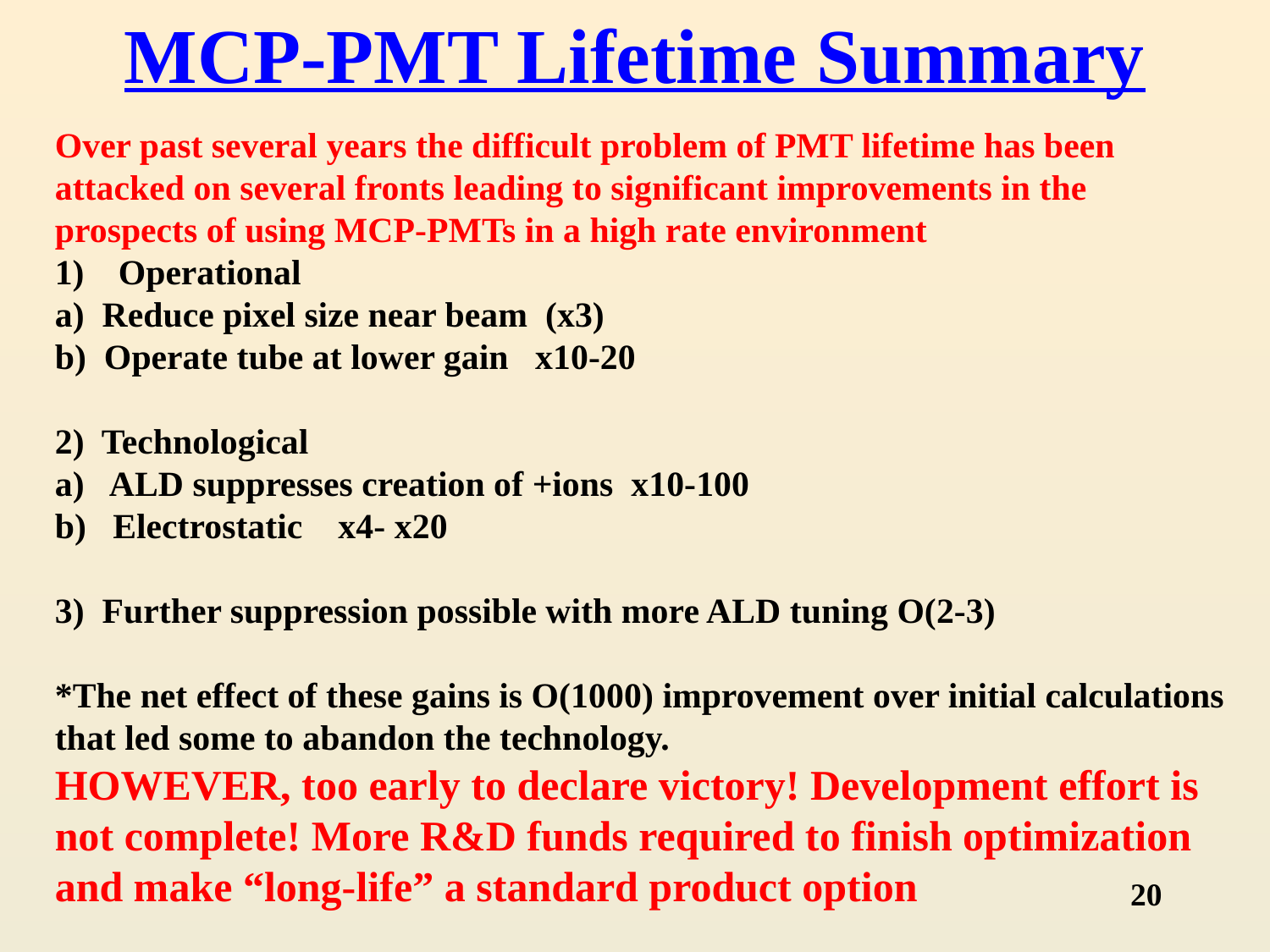

MCP-PMT Lifetime Summary
Over past several years the difficult problem of PMT lifetime has been attacked on several fronts leading to significant improvements in the prospects of using MCP-PMTs in a high rate environment
Operational
a)  Reduce pixel size near beam  (x3)
b)  Operate tube at lower gain   x10-20

2)  Technological
a)   ALD suppresses creation of +ions  x10-100
b)   Electrostatic    x4- x20

3)  Further suppression possible with more ALD tuning O(2-3)

*The net effect of these gains is O(1000) improvement over initial calculations
that led some to abandon the technology.
HOWEVER, too early to declare victory! Development effort is
not complete! More R&D funds required to finish optimization
and make “long-life” a standard product option

20